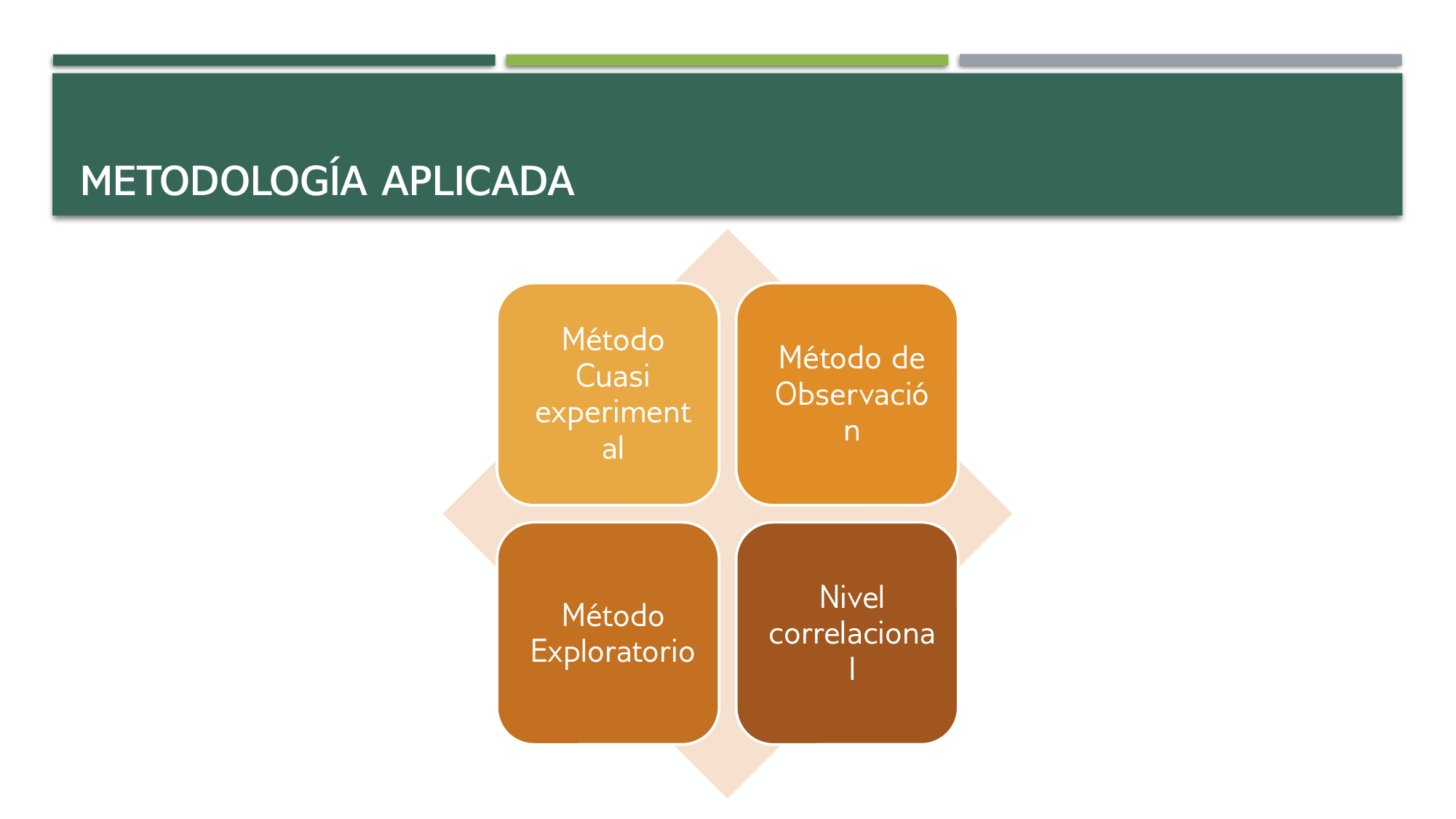

# METODOLOGÍA Aplicada
Método Cuasi experimental
Método de Observación
Método Exploratorio
Nivel correlacional